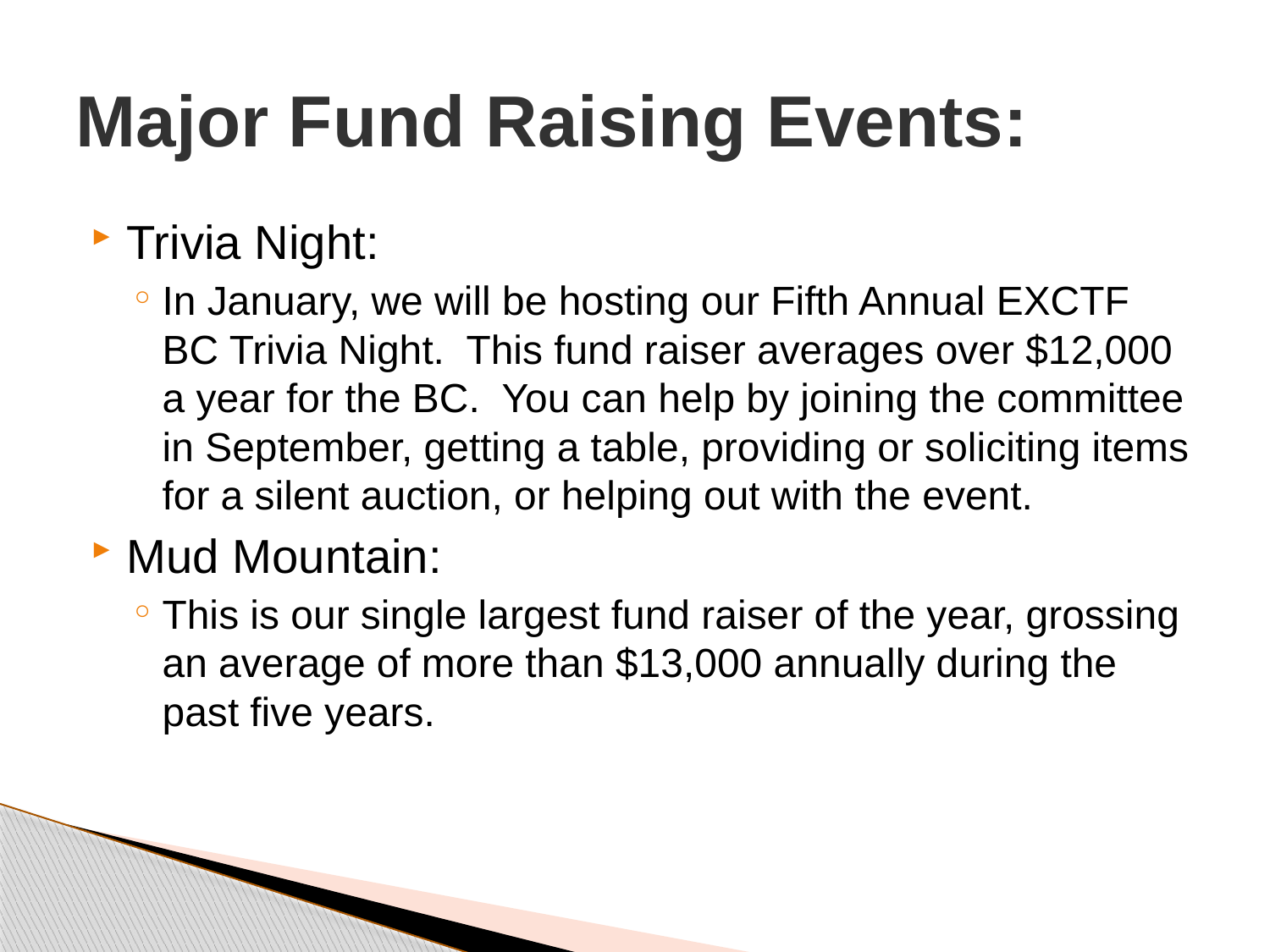

# Major Fund Raising Events:
Trivia Night:
In January, we will be hosting our Fifth Annual EXCTF BC Trivia Night.  This fund raiser averages over $12,000 a year for the BC.  You can help by joining the committee in September, getting a table, providing or soliciting items for a silent auction, or helping out with the event.
Mud Mountain:
This is our single largest fund raiser of the year, grossing an average of more than $13,000 annually during the past five years.